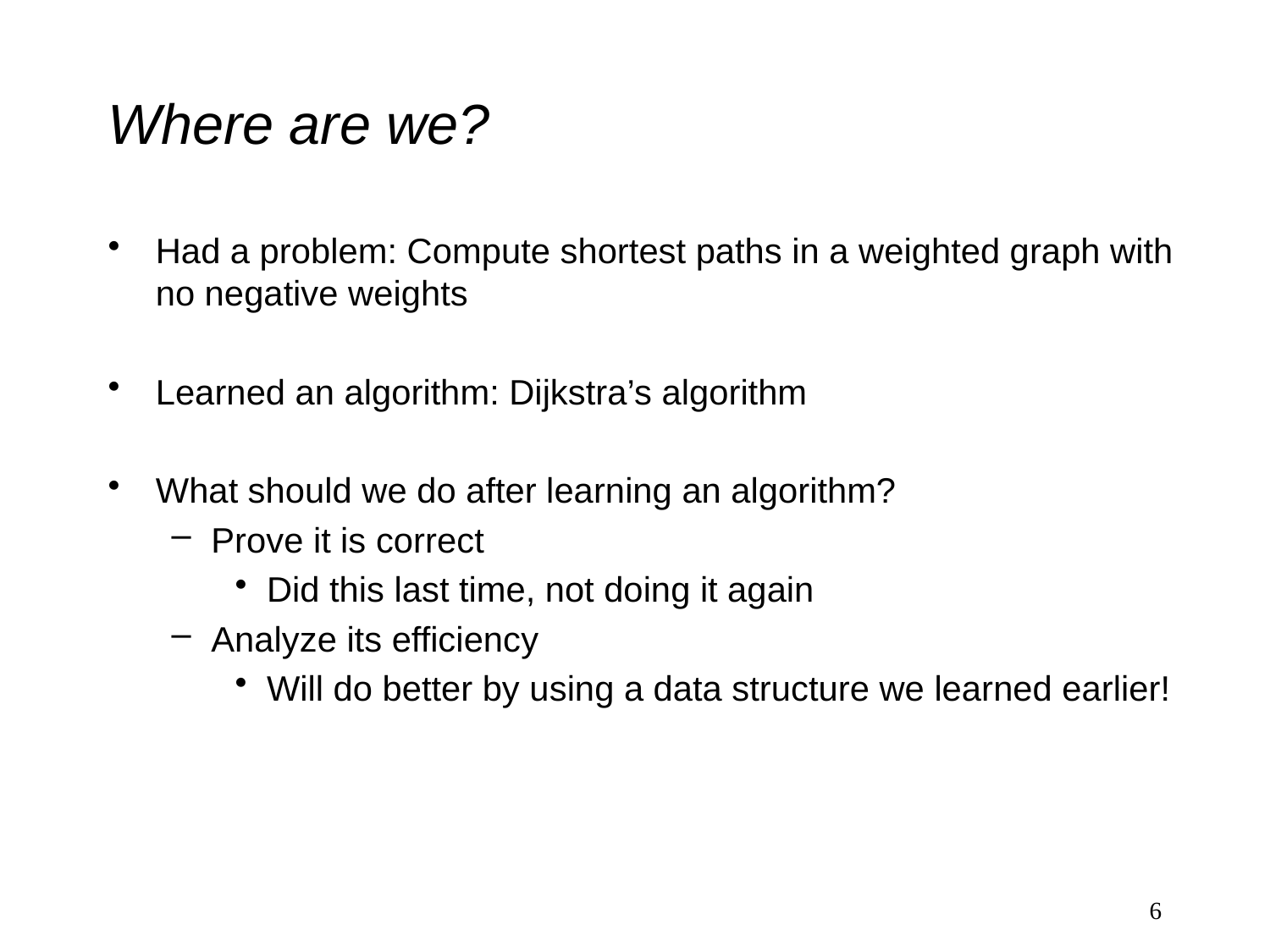

# Where are we?
Had a problem: Compute shortest paths in a weighted graph with no negative weights

Learned an algorithm: Dijkstra’s algorithm

What should we do after learning an algorithm?
Prove it is correct
Did this last time, not doing it again
Analyze its efficiency
Will do better by using a data structure we learned earlier!
6